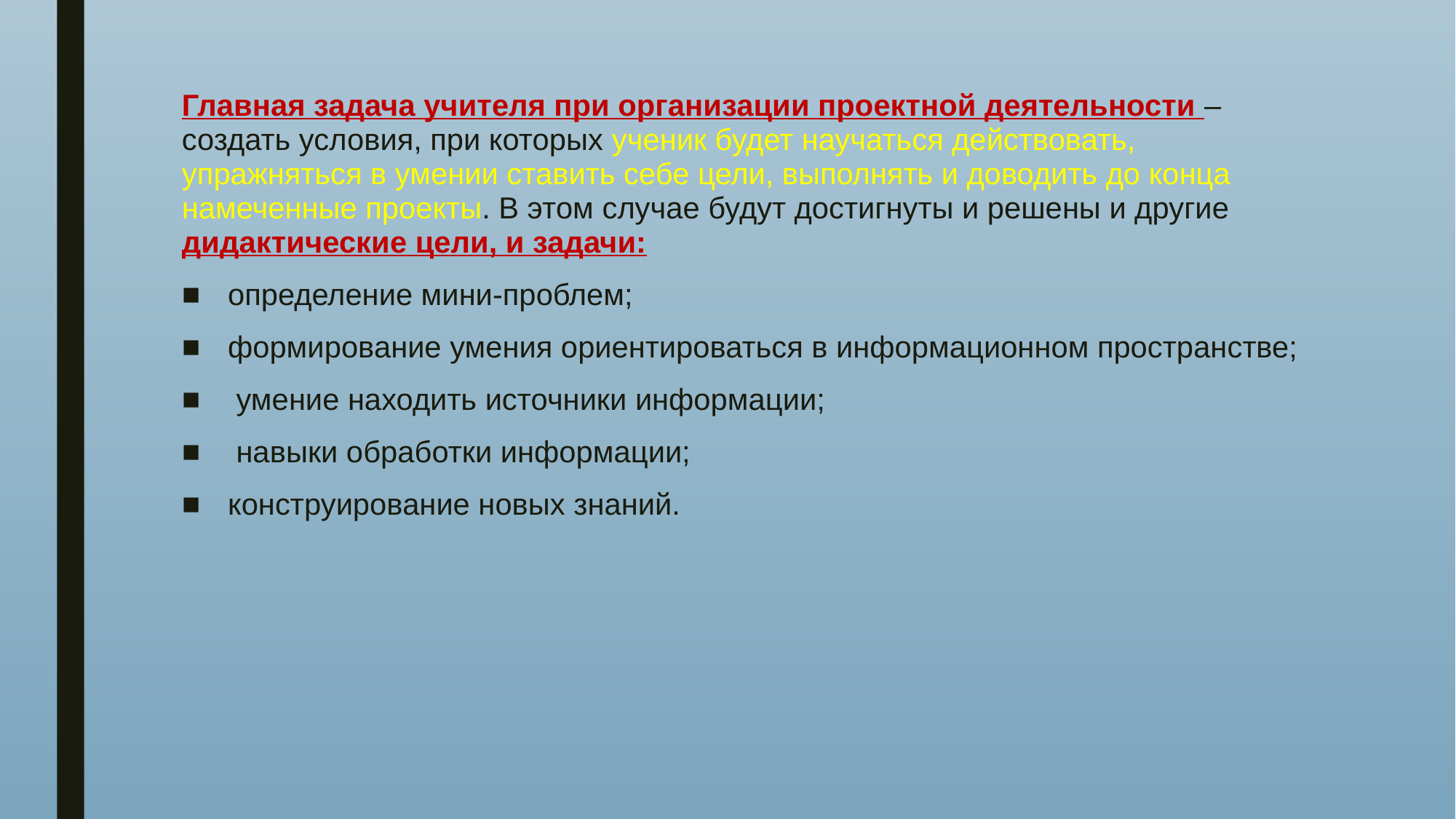

Главная задача учителя при организации проектной деятельности – создать условия, при которых ученик будет научаться действовать, упражняться в умении ставить себе цели, выполнять и доводить до конца намеченные проекты. В этом случае будут достигнуты и решены и другие дидактические цели, и задачи:
определение мини-проблем;
формирование умения ориентироваться в информационном пространстве;
 умение находить источники информации;
 навыки обработки информации;
конструирование новых знаний.